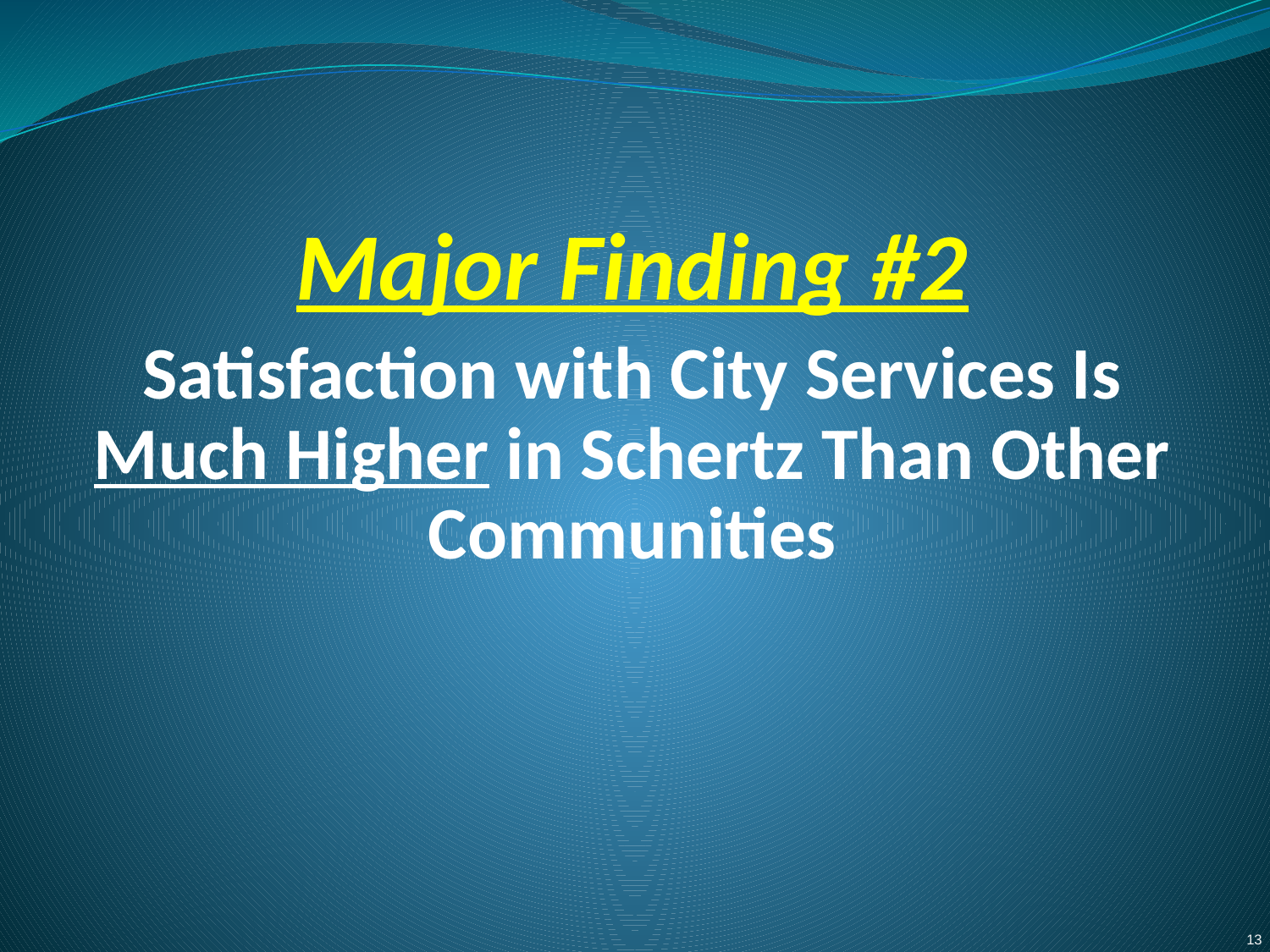

Major Finding #2
Satisfaction with City Services Is Much Higher in Schertz Than Other Communities
13